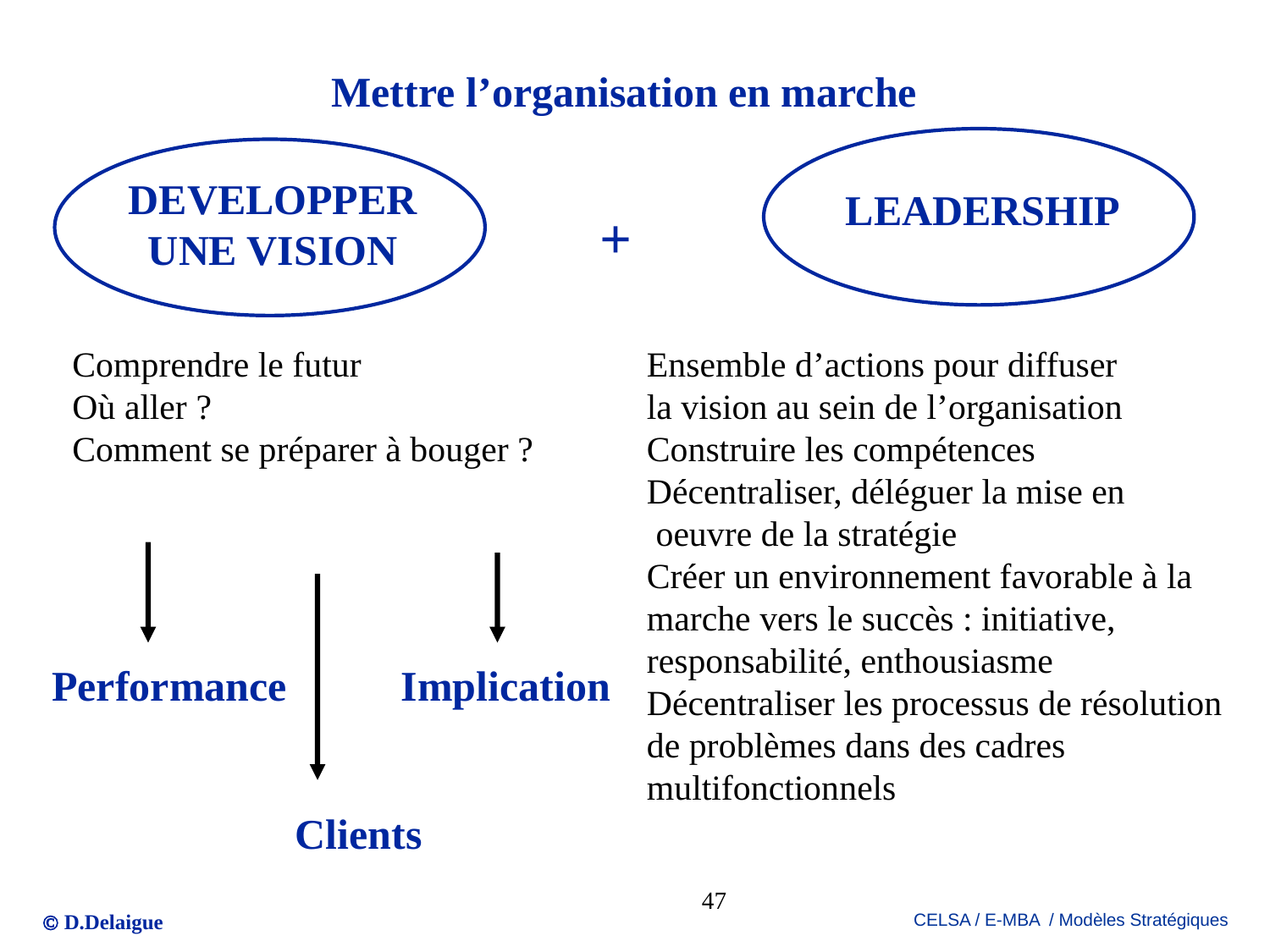

# Mettre l’organisation en marche

DEVELOPPER
UNE VISION
LEADERSHIP
+
Comprendre le futur
Où aller ?
Comment se préparer à bouger ?
Ensemble d’actions pour diffuser
la vision au sein de l’organisation
Construire les compétences
Décentraliser, déléguer la mise en
 oeuvre de la stratégie
Créer un environnement favorable à la marche vers le succès : initiative, responsabilité, enthousiasme
Décentraliser les processus de résolution de problèmes dans des cadres multifonctionnels

Performance
Implication
Clients
47